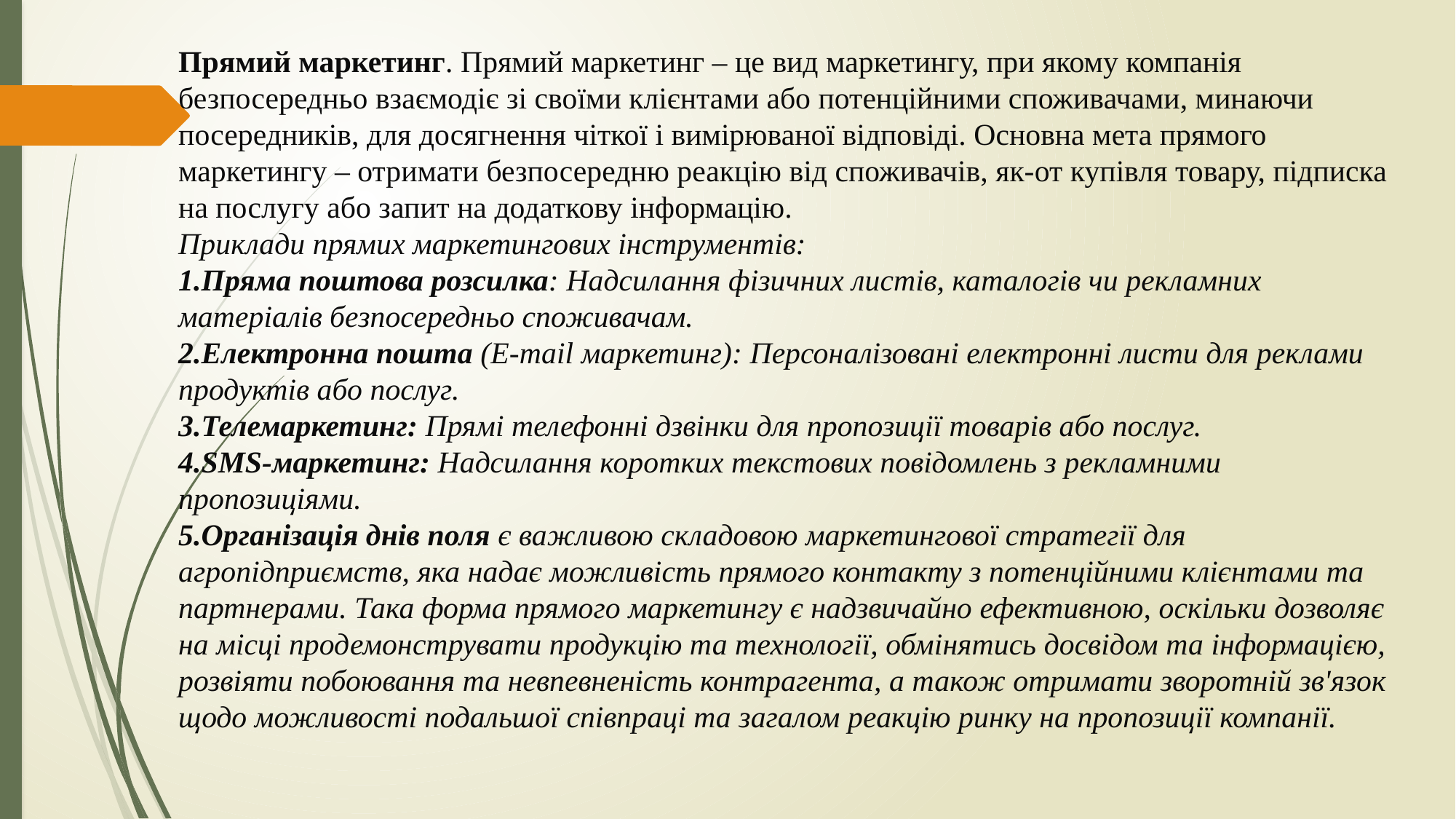

Прямий маркетинг. Прямий маркетинг – це вид маркетингу, при якому компанія безпосередньо взаємодіє зі своїми клієнтами або потенційними споживачами, минаючи посередників, для досягнення чіткої і вимірюваної відповіді. Основна мета прямого маркетингу – отримати безпосередню реакцію від споживачів, як-от купівля товару, підписка на послугу або запит на додаткову інформацію.
Приклади прямих маркетингових інструментів:
Пряма поштова розсилка: Надсилання фізичних листів, каталогів чи рекламних матеріалів безпосередньо споживачам.
Електронна пошта (E-mail маркетинг): Персоналізовані електронні листи для реклами продуктів або послуг.
Телемаркетинг: Прямі телефонні дзвінки для пропозиції товарів або послуг.
SMS-маркетинг: Надсилання коротких текстових повідомлень з рекламними пропозиціями.
Організація днів поля є важливою складовою маркетингової стратегії для агропідприємств, яка надає можливість прямого контакту з потенційними клієнтами та партнерами. Така форма прямого маркетингу є надзвичайно ефективною, оскільки дозволяє на місці продемонструвати продукцію та технології, обмінятись досвідом та інформацією, розвіяти побоювання та невпевненість контрагента, а також отримати зворотній зв'язок щодо можливості подальшої співпраці та загалом реакцію ринку на пропозиції компанії.